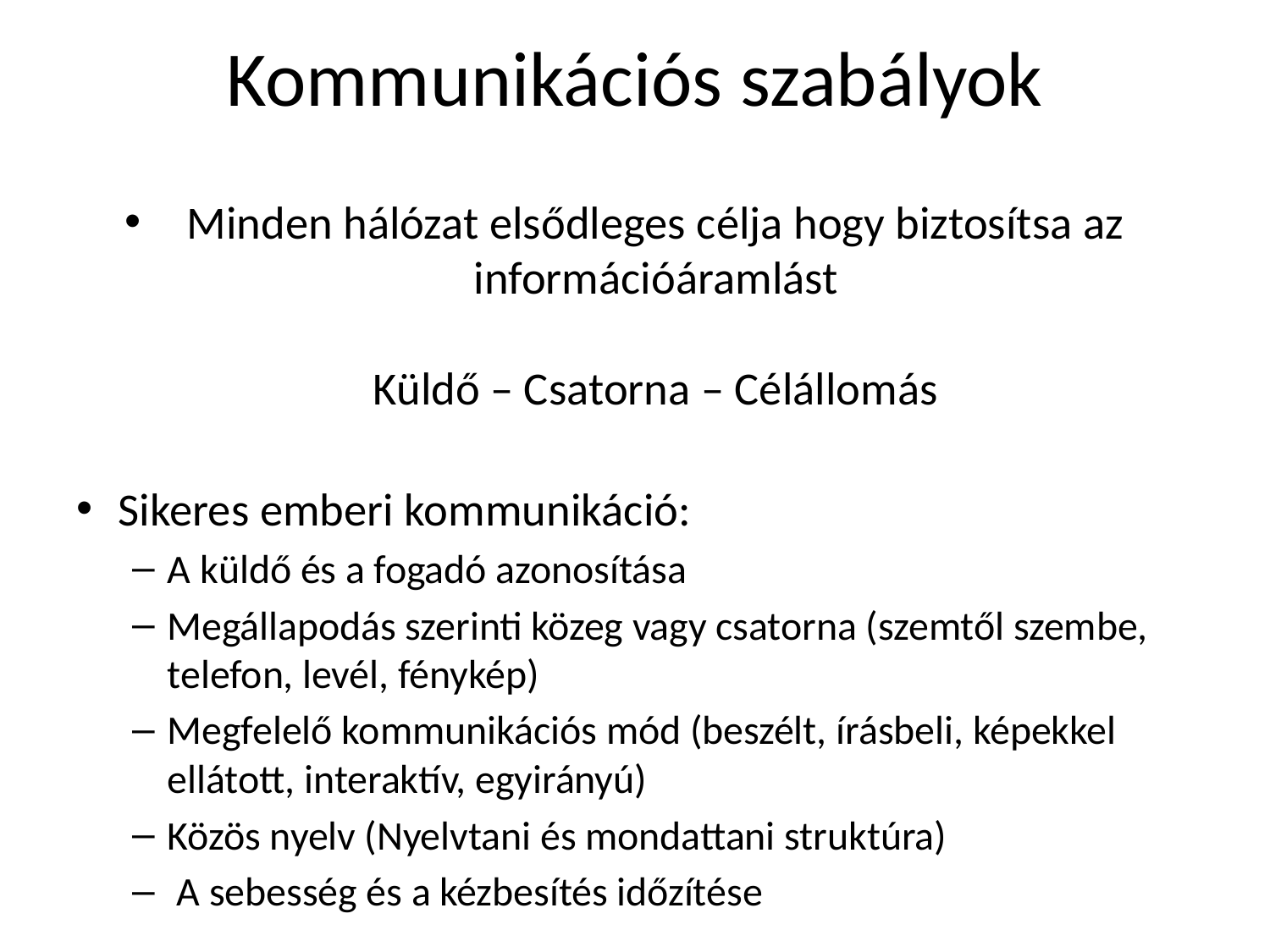

# Kommunikációs szabályok
Minden hálózat elsődleges célja hogy biztosítsa az információáramlást
Küldő – Csatorna – Célállomás
Sikeres emberi kommunikáció:
A küldő és a fogadó azonosítása
Megállapodás szerinti közeg vagy csatorna (szemtől szembe, telefon, levél, fénykép)
Megfelelő kommunikációs mód (beszélt, írásbeli, képekkel ellátott, interaktív, egyirányú)
Közös nyelv (Nyelvtani és mondattani struktúra)
 A sebesség és a kézbesítés időzítése